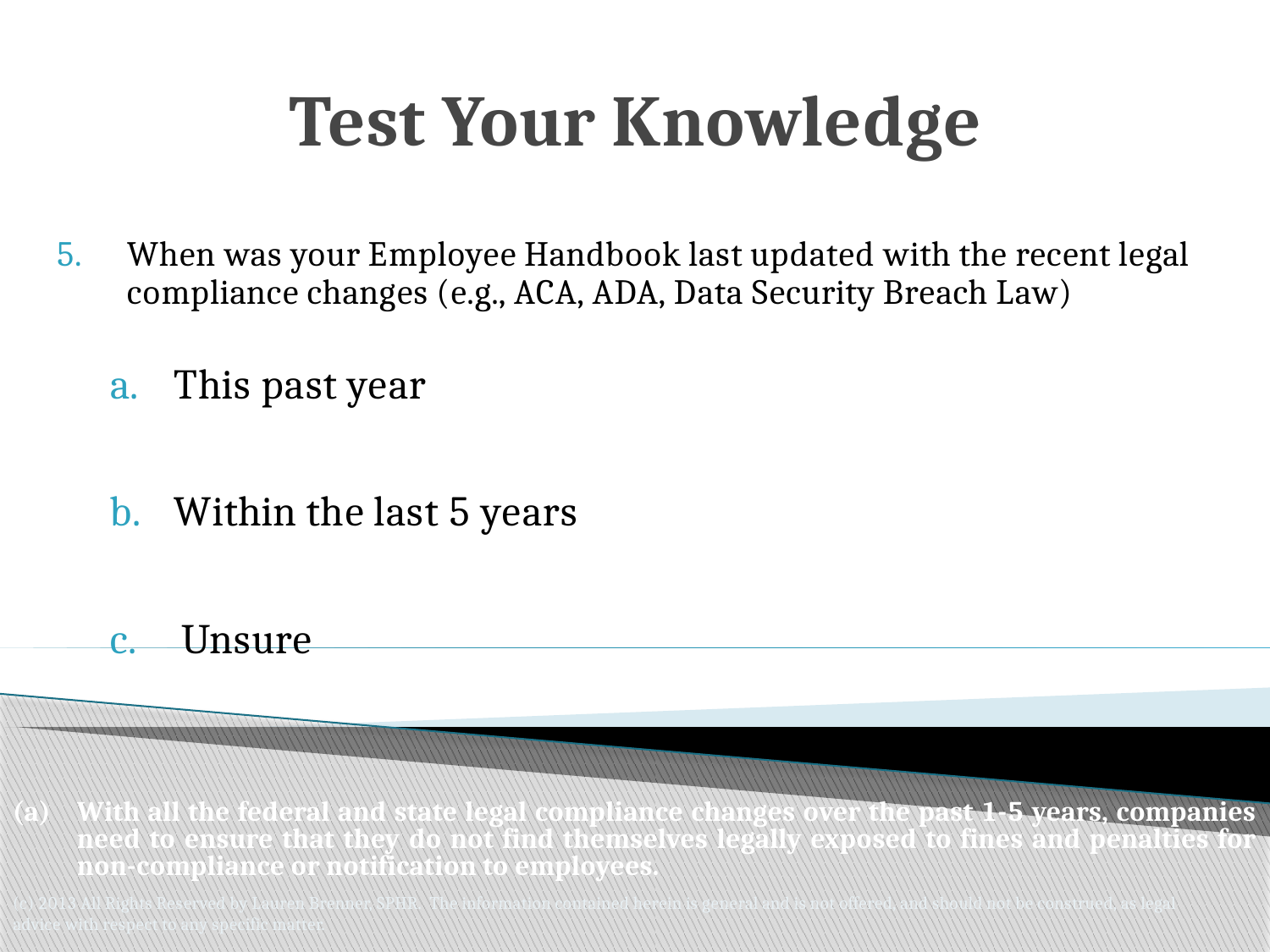

Test Your Knowledge

When was your Employee Handbook last updated with the recent legal compliance changes (e.g., ACA, ADA, Data Security Breach Law)

This past year

Within the last 5 years

 Unsure

With all the federal and state legal compliance changes over the past 1-5 years, companies need to ensure that they do not find themselves legally exposed to fines and penalties for non-compliance or notification to employees.

(c) 2013 All Rights Reserved by Lauren Brenner, SPHR.  The information contained herein is general and is not offered, and should not be construed, as legal advice with respect to any specific matter.